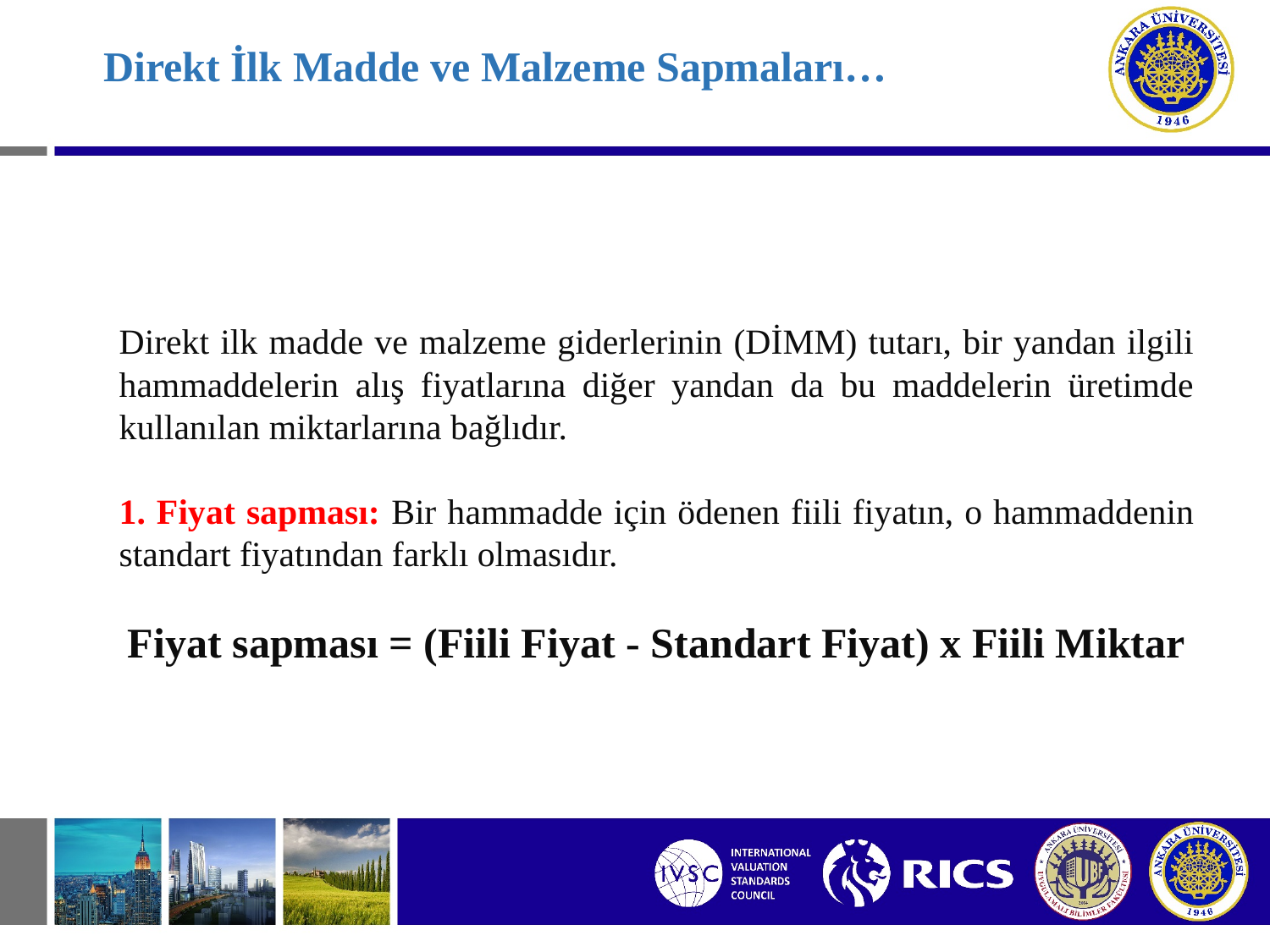

# Direkt İlk Madde ve Malzeme Sapmaları…
Direkt ilk madde ve malzeme giderlerinin (DİMM) tutarı, bir yandan ilgili hammaddelerin alış fiyatlarına diğer yandan da bu maddelerin üretimde kullanılan miktarlarına bağlıdır.

1. Fiyat sapması: Bir hammadde için ödenen fiili fiyatın, o hammaddenin standart fiyatından farklı olmasıdır.

Fiyat sapması = (Fiili Fiyat - Standart Fiyat) x Fiili Miktar